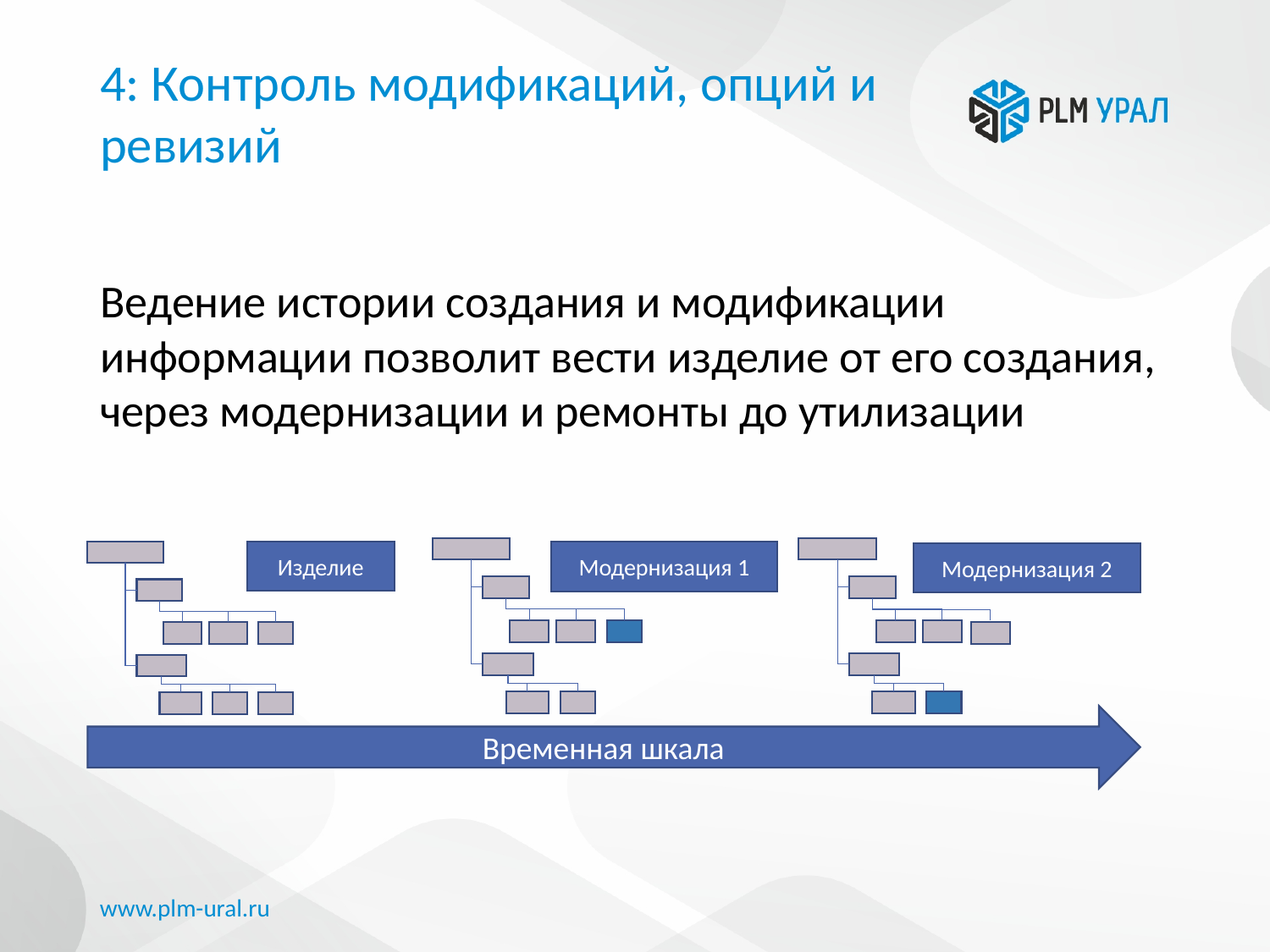

# 4: Контроль модификаций, опций и ревизий
Ведение истории создания и модификации информации позволит вести изделие от его создания, через модернизации и ремонты до утилизации

Изделие

Модернизация 1
Модернизация 2
Временная шкала